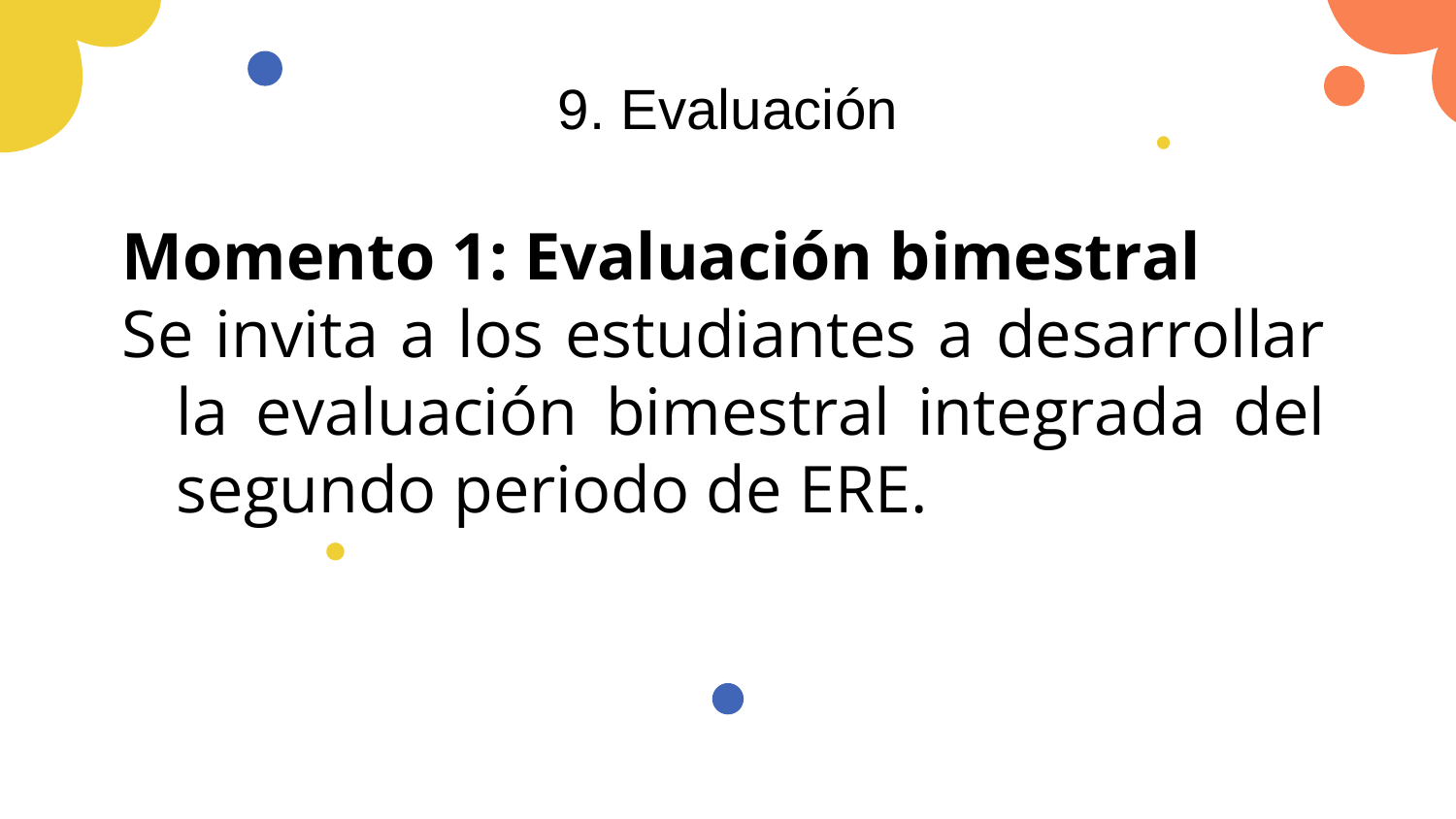

# 9. Evaluación
Momento 1: Evaluación bimestral
Se invita a los estudiantes a desarrollar la evaluación bimestral integrada del segundo periodo de ERE.